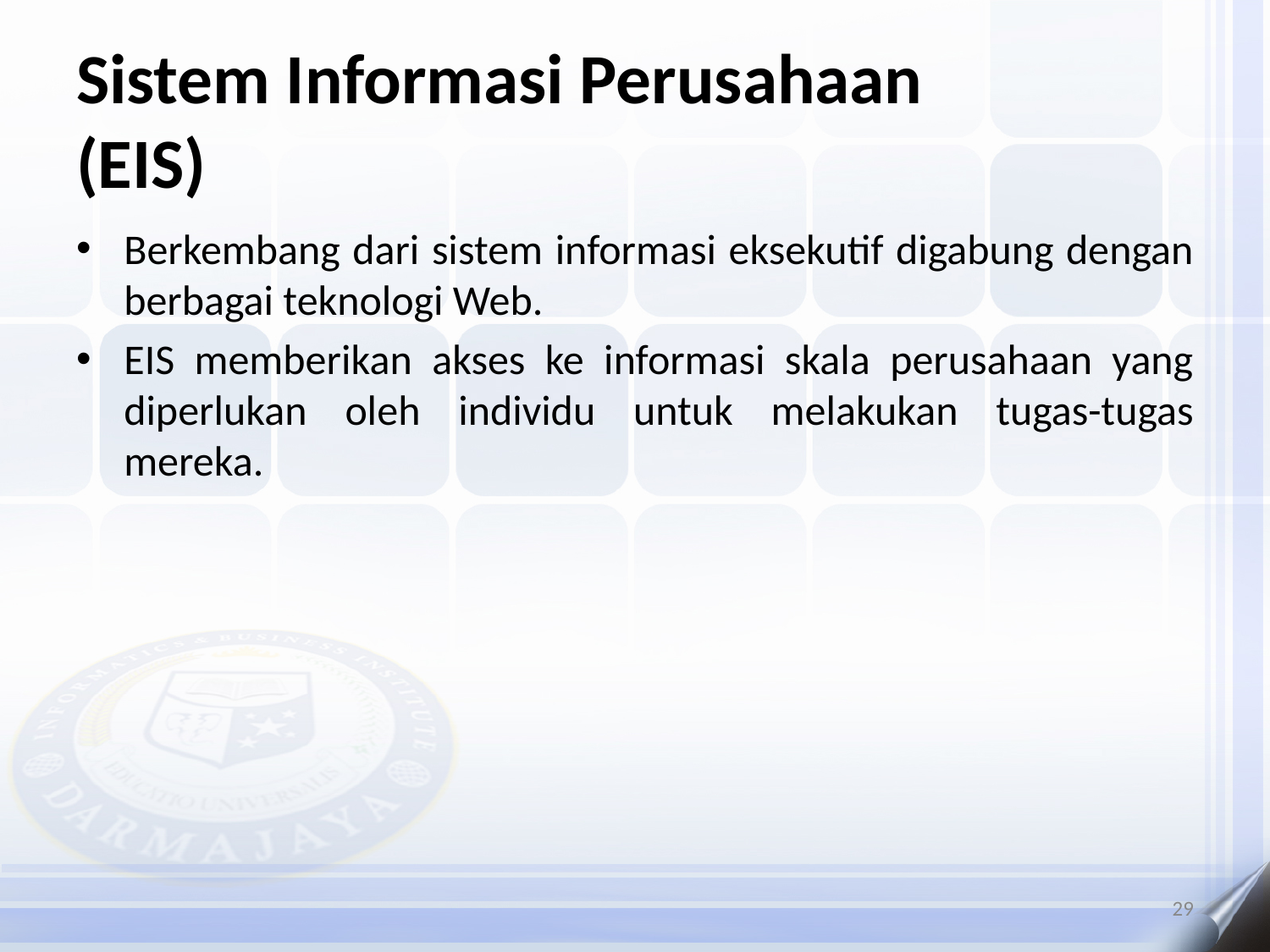

# Sistem Informasi Perusahaan (EIS)
Berkembang dari sistem informasi eksekutif digabung dengan berbagai teknologi Web.
EIS memberikan akses ke informasi skala perusahaan yang diperlukan oleh individu untuk melakukan tugas-tugas mereka.
29